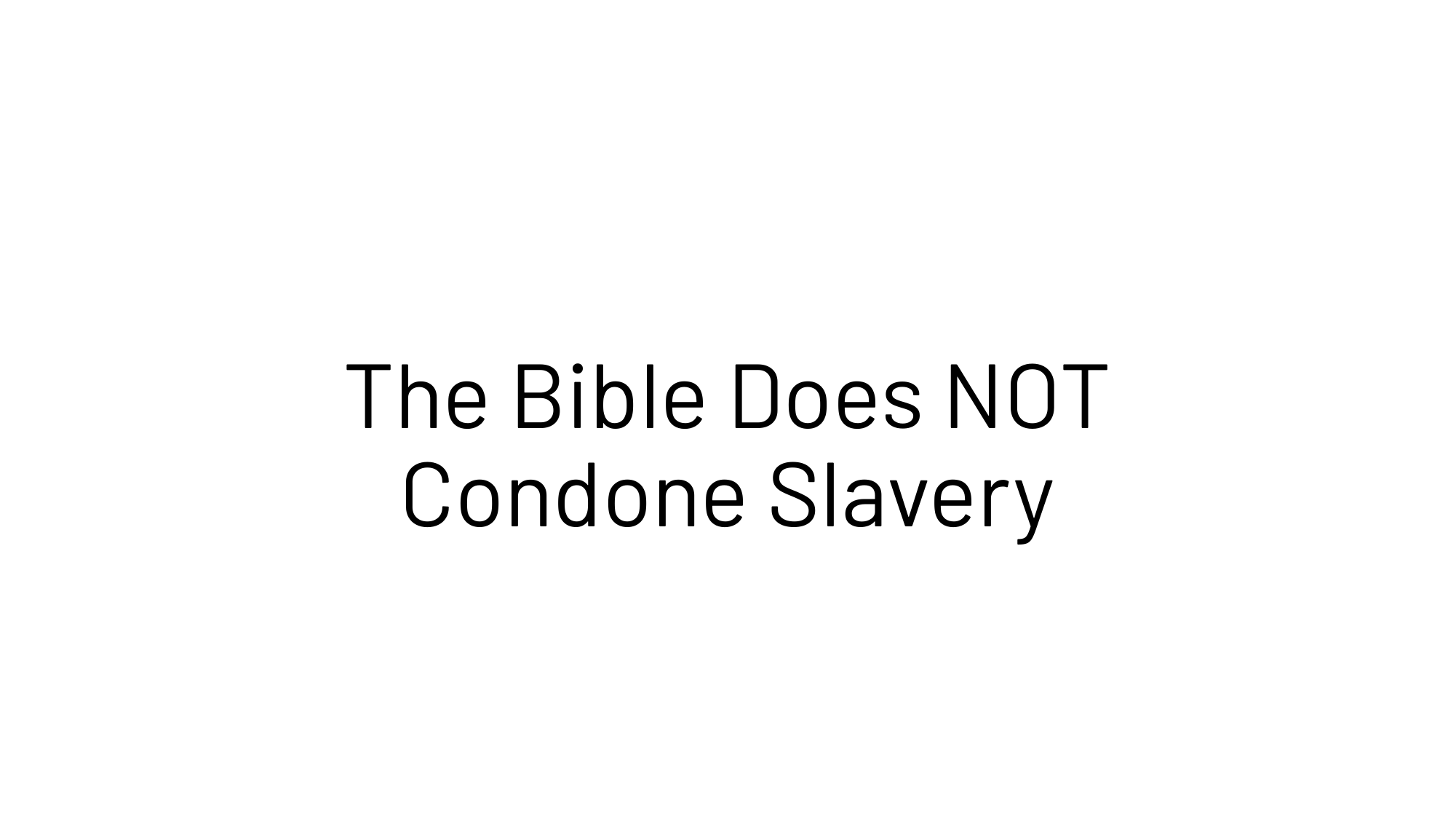

# The Bible Does NOT Condone Slavery